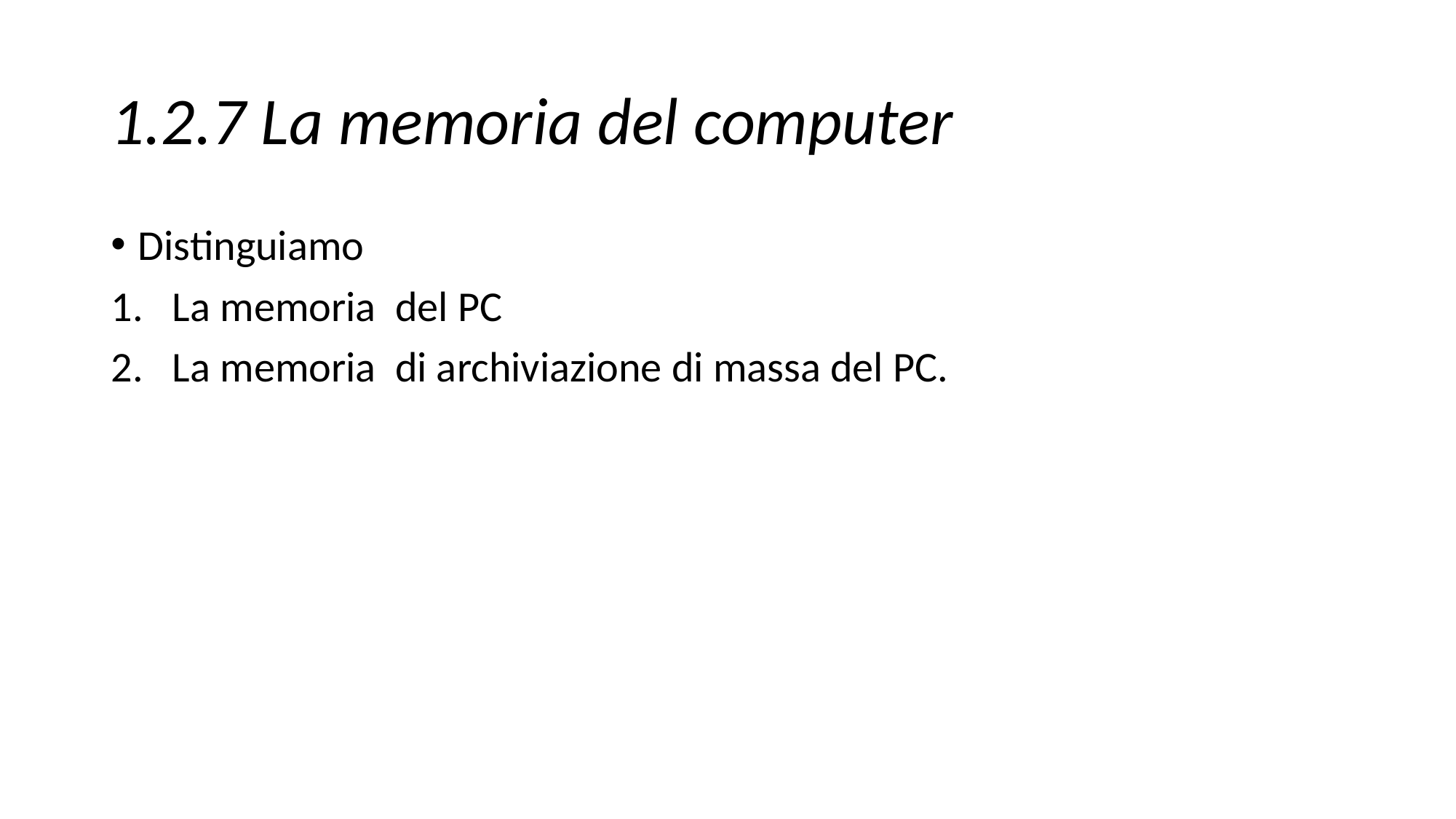

# 1.2.7 La memoria del computer
Distinguiamo
La memoria  del PC
La memoria  di archiviazione di massa del PC.